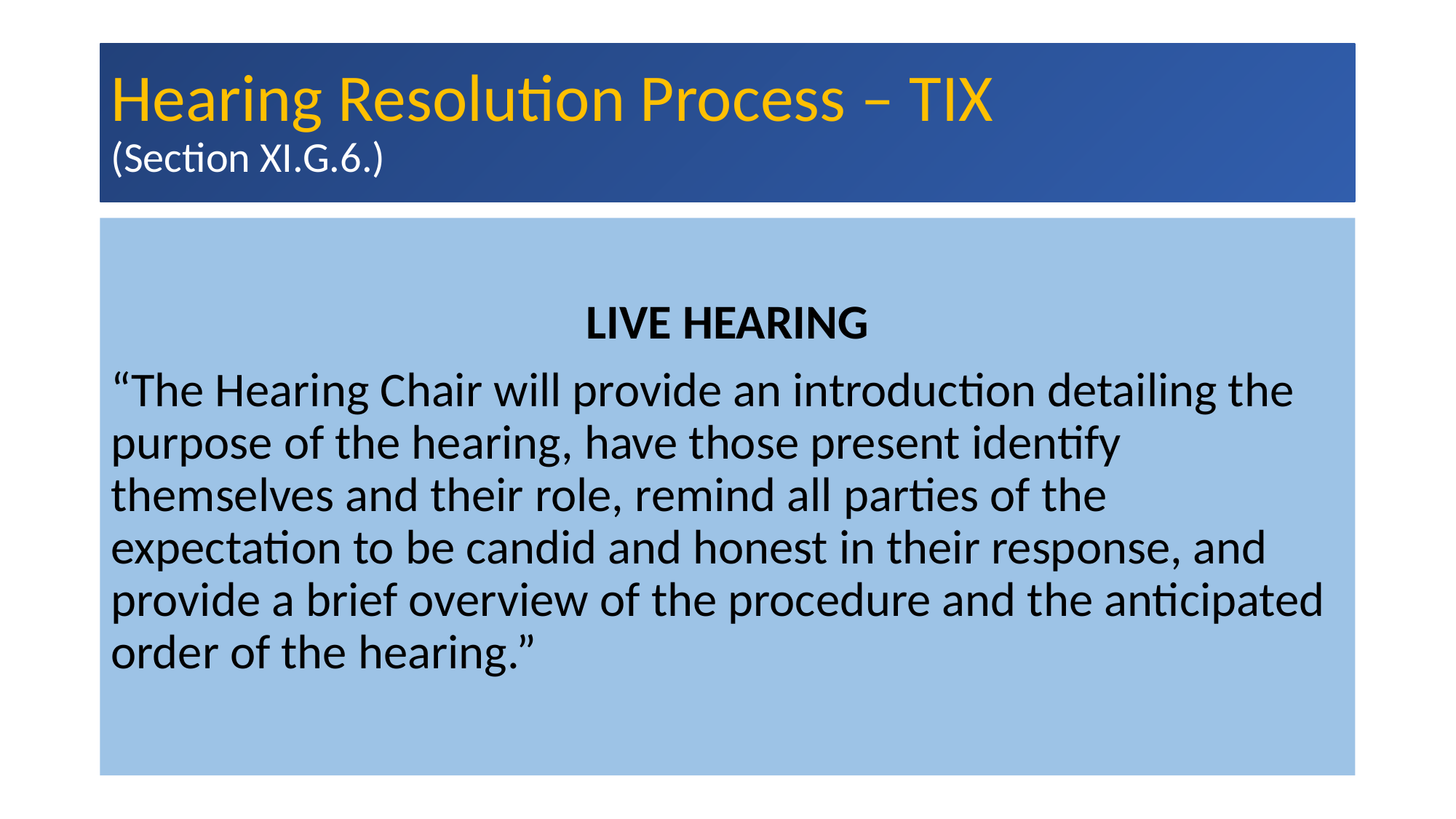

# Hearing Resolution Process – TIX (Section XI.G.6.)

LIVE HEARING
“The Hearing Chair will provide an introduction detailing the purpose of the hearing, have those present identify themselves and their role, remind all parties of the expectation to be candid and honest in their response, and provide a brief overview of the procedure and the anticipated order of the hearing.”